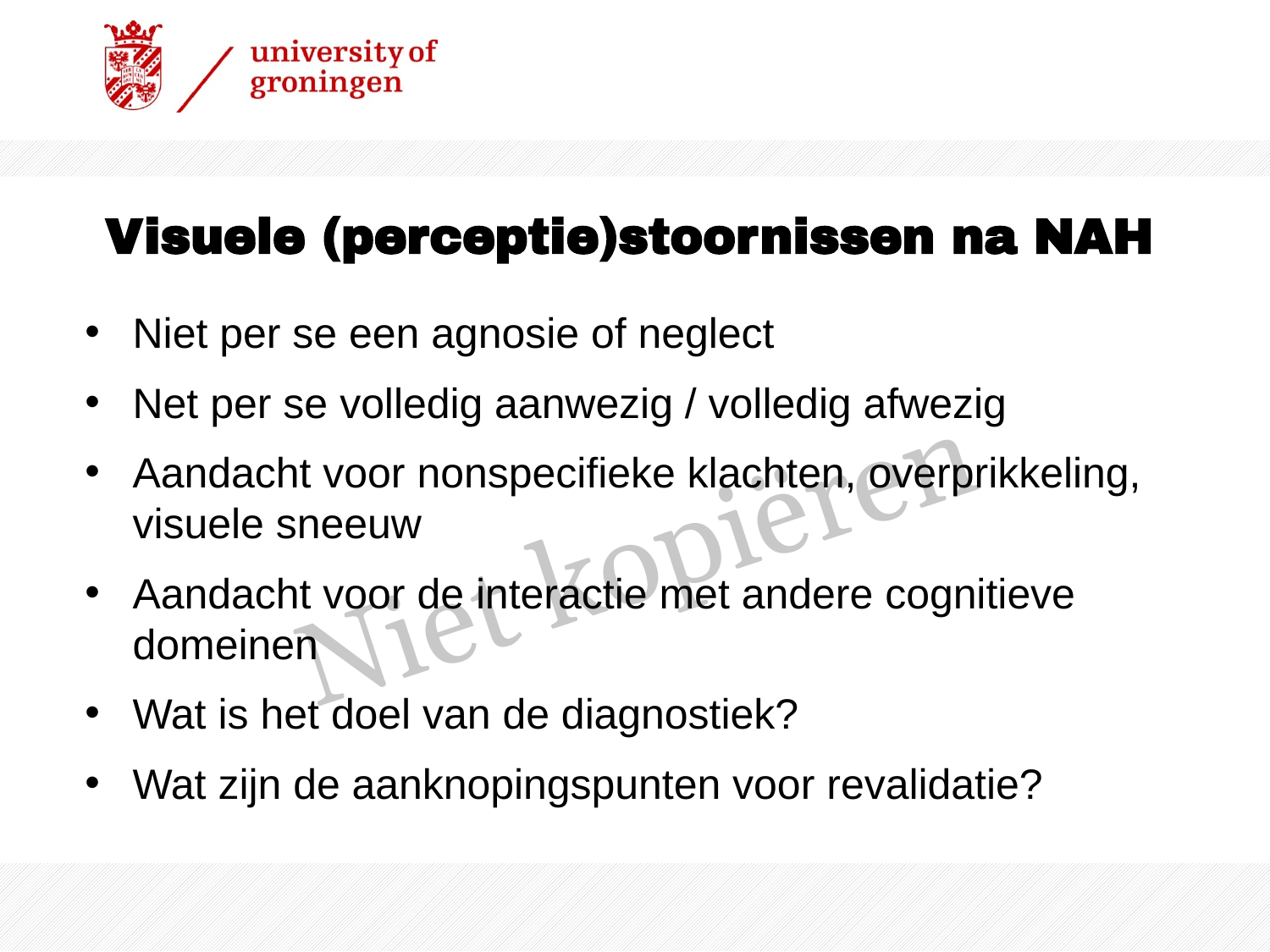

# Visuele (perceptie)stoornissen na NAH
Niet per se een agnosie of neglect
Net per se volledig aanwezig / volledig afwezig
Aandacht voor nonspecifieke klachten, overprikkeling, visuele sneeuw
Aandacht voor de interactie met andere cognitieve domeinen
Wat is het doel van de diagnostiek?
Wat zijn de aanknopingspunten voor revalidatie?